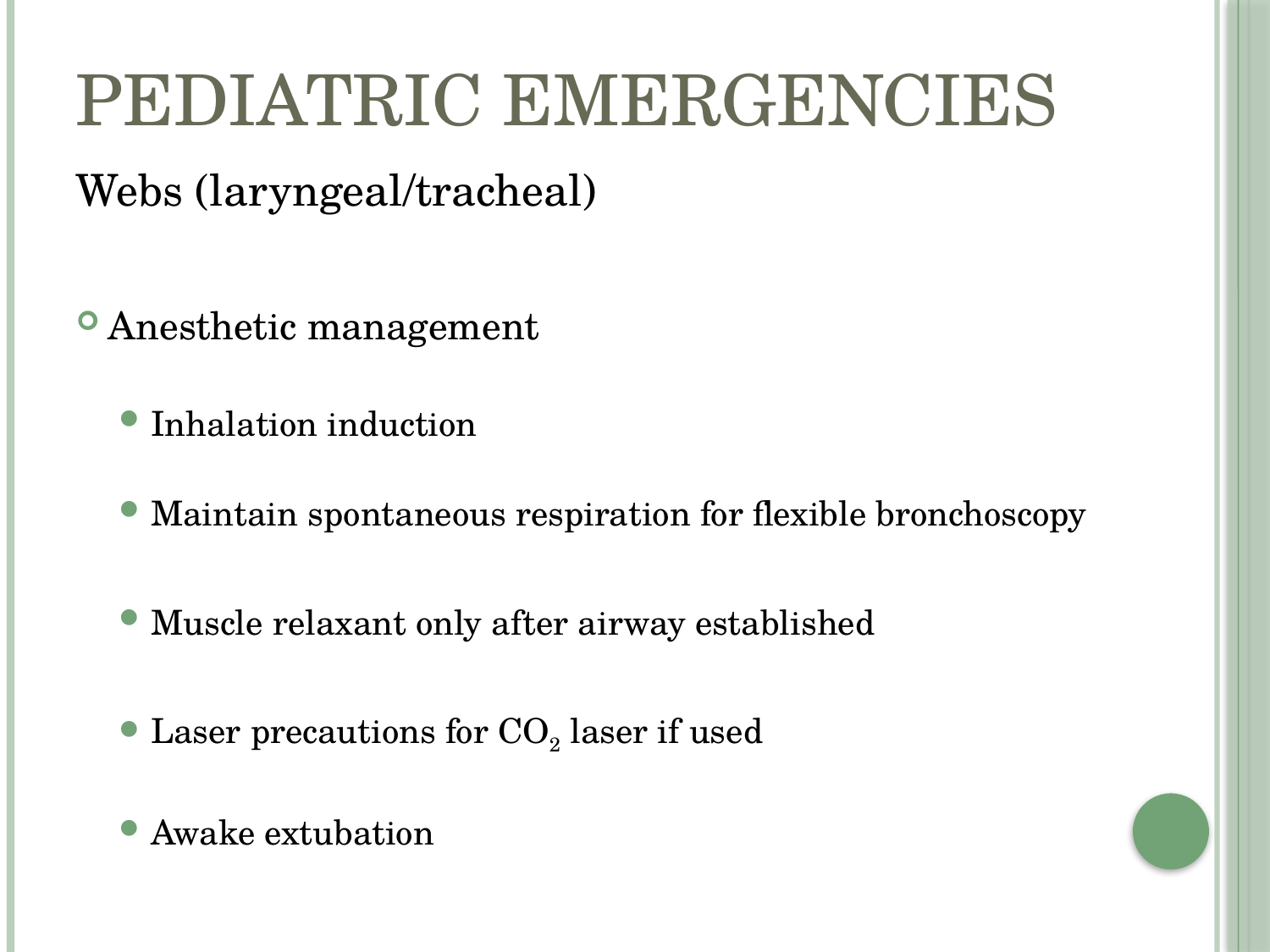

# Pediatric Emergencies
Webs (laryngeal/tracheal)

Anesthetic management

Inhalation induction

Maintain spontaneous respiration for flexible bronchoscopy

Muscle relaxant only after airway established

Laser precautions for CO2 laser if used

Awake extubation